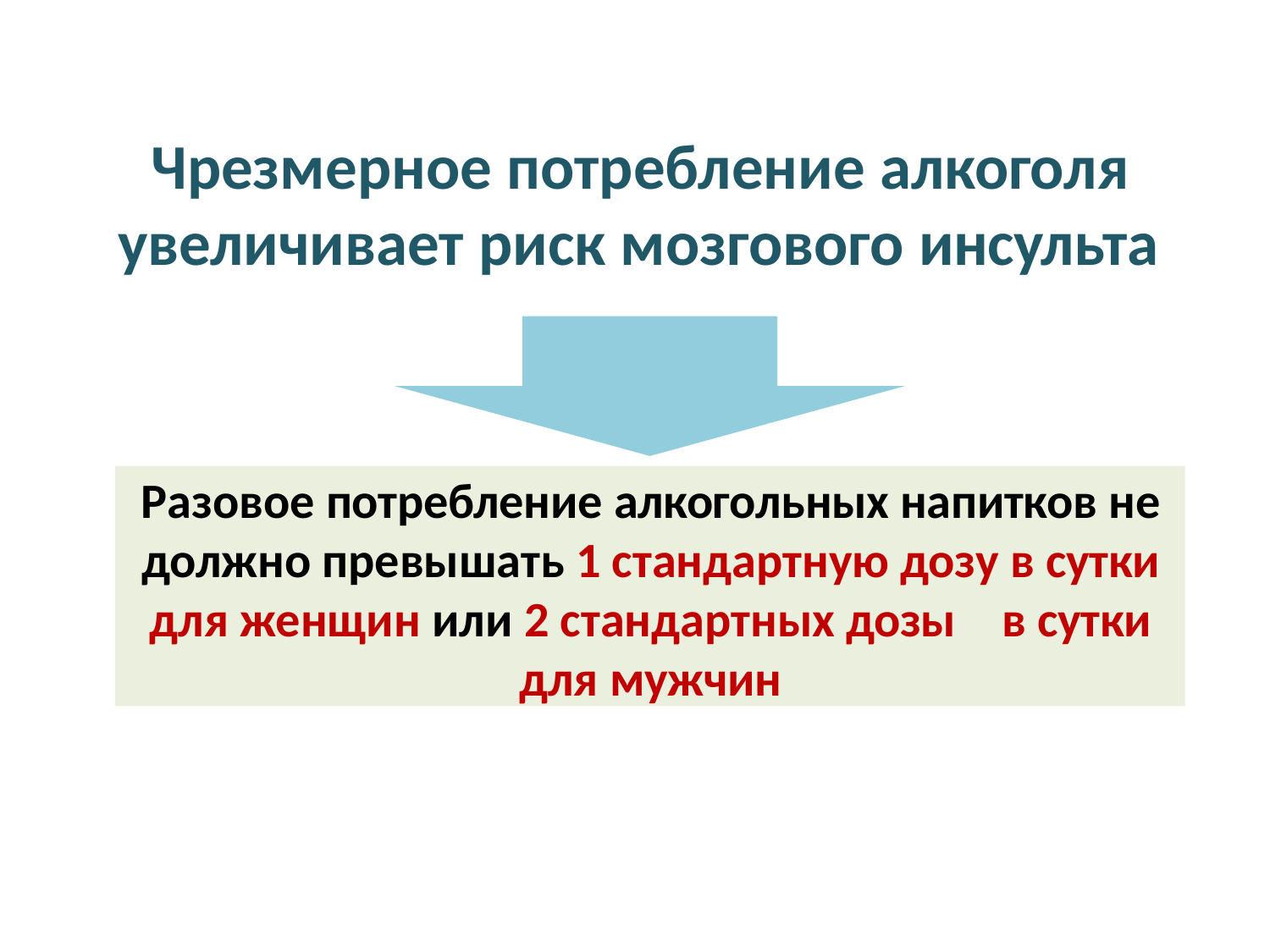

# Чрезмерное потребление алкоголя увеличивает риск мозгового инсульта

Разовое потребление алкогольных напитков не должно превышать 1 стандартную дозу в сутки для женщин или 2 стандартных дозы	в сутки для мужчин